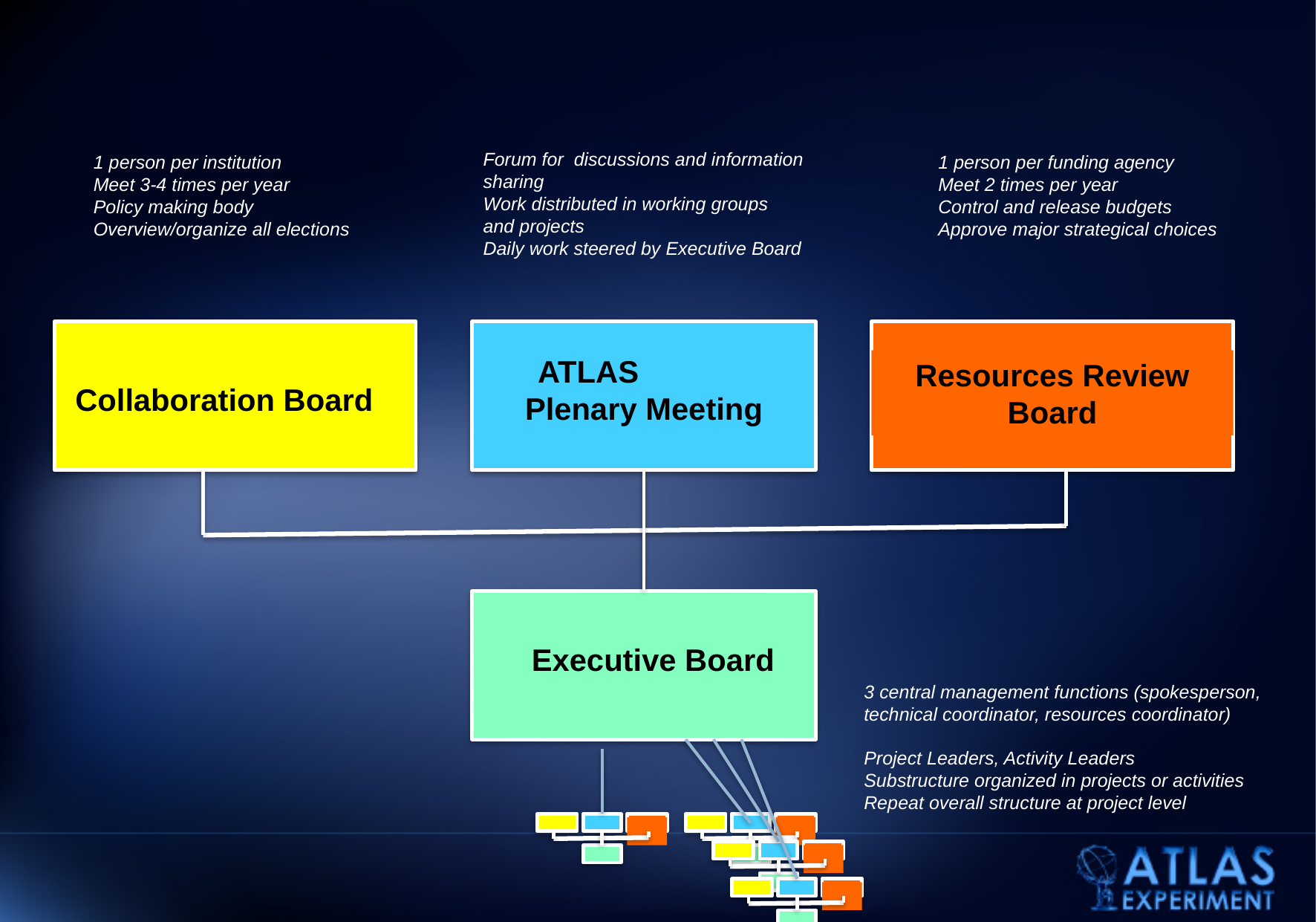

Forum for  discussions and information sharing
Work distributed in working groups and projects
Daily work steered by Executive Board

1 person per institution
Meet 3-4 times per year
Policy making body
Overview/organize all elections

1 person per funding agency
Meet 2 times per year
Control and release budgets
Approve major strategical choices

Collaboration Board

ATLAS              Plenary Meeting

Resources Review Board

Executive Board
3 central management functions (spokesperson, technical coordinator, resources coordinator)

Project Leaders, Activity Leaders
Substructure organized in projects or activities
Repeat overall structure at project level